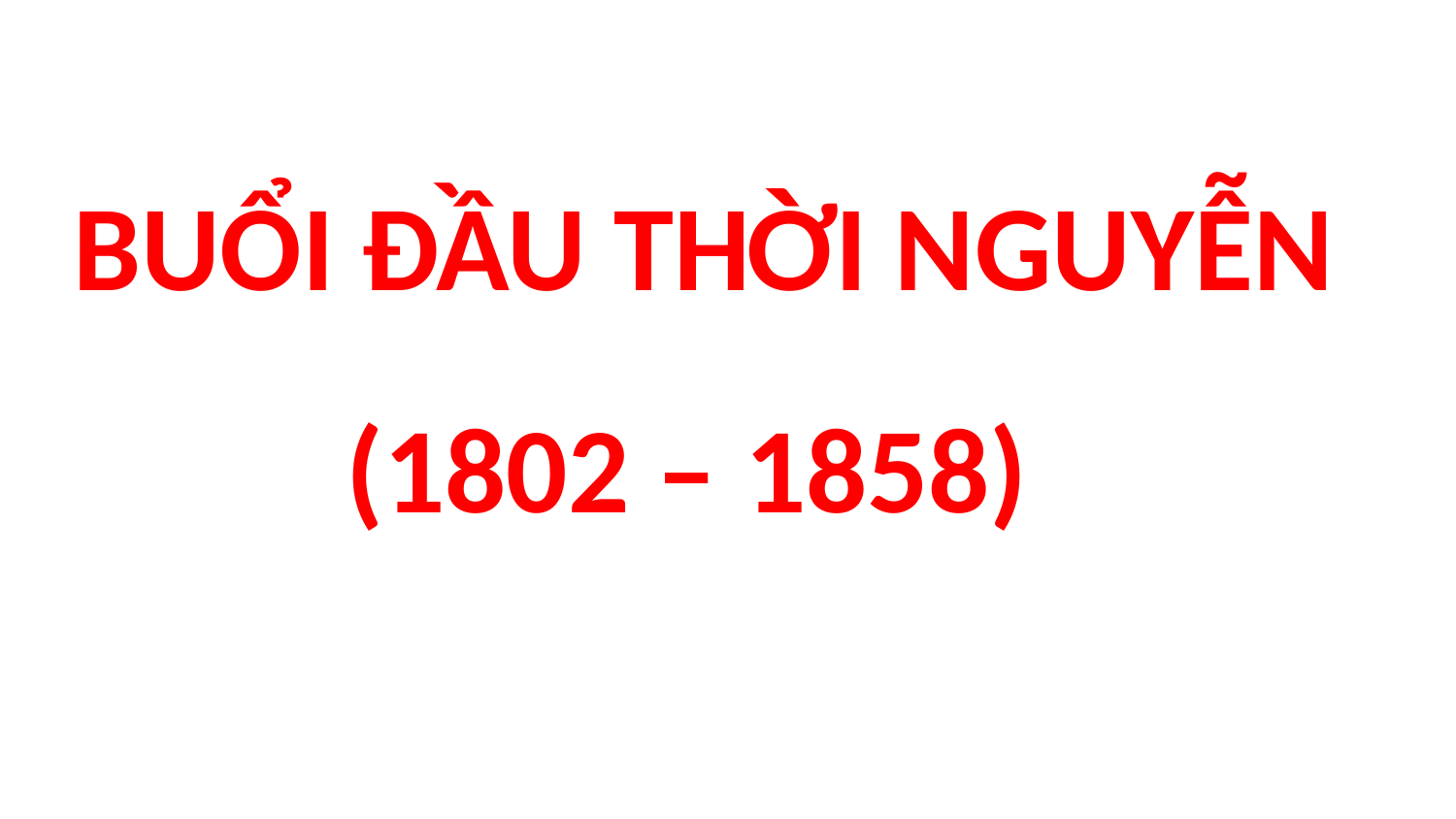

BUỔI ĐẦU THỜI NGUYỄN
(1802 – 1858)